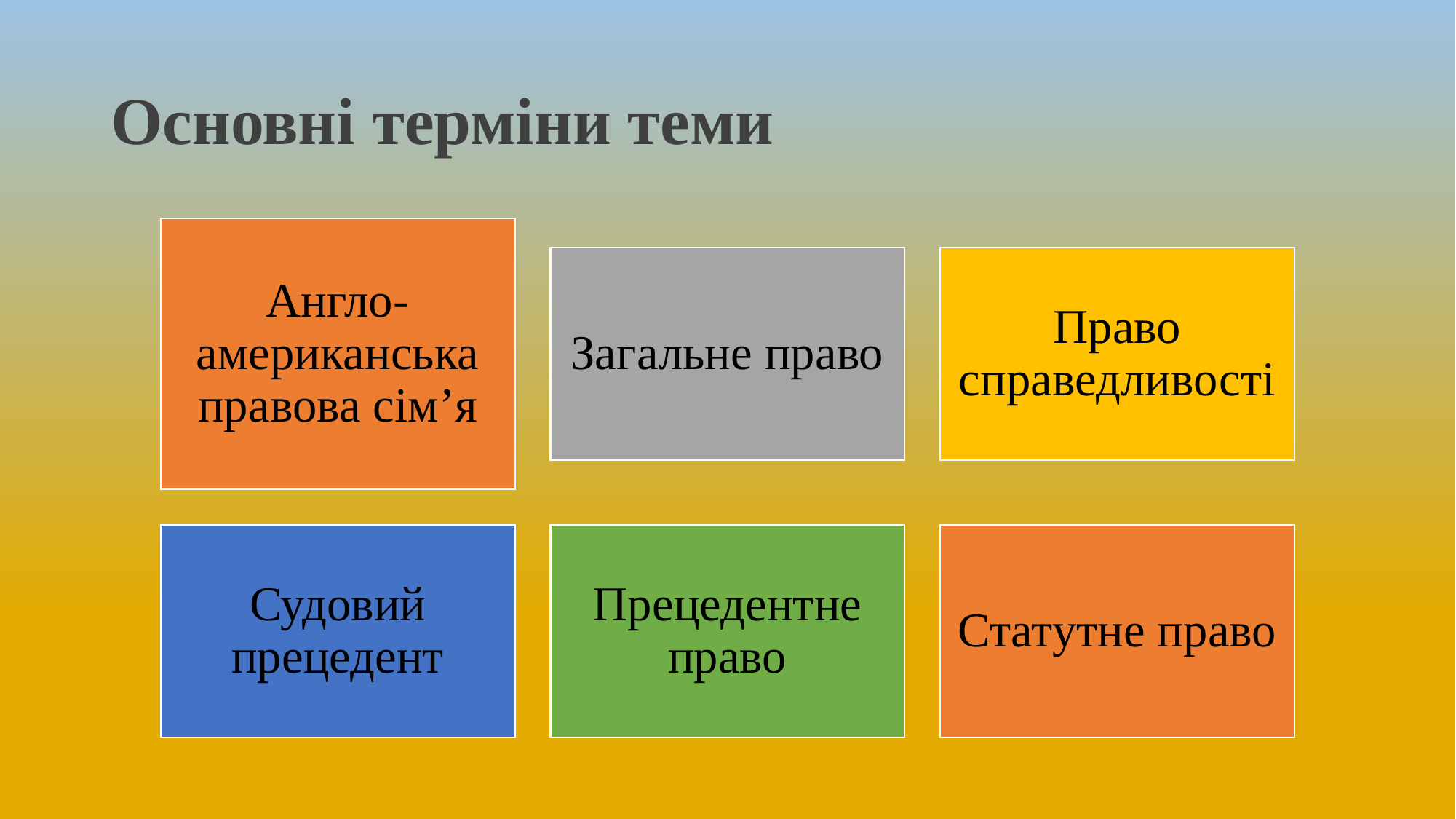

# Основні терміни теми
Англо-американська правова сім’я
Загальне право
Право справедливості
Судовий прецедент
Прецедентне право
Статутне право